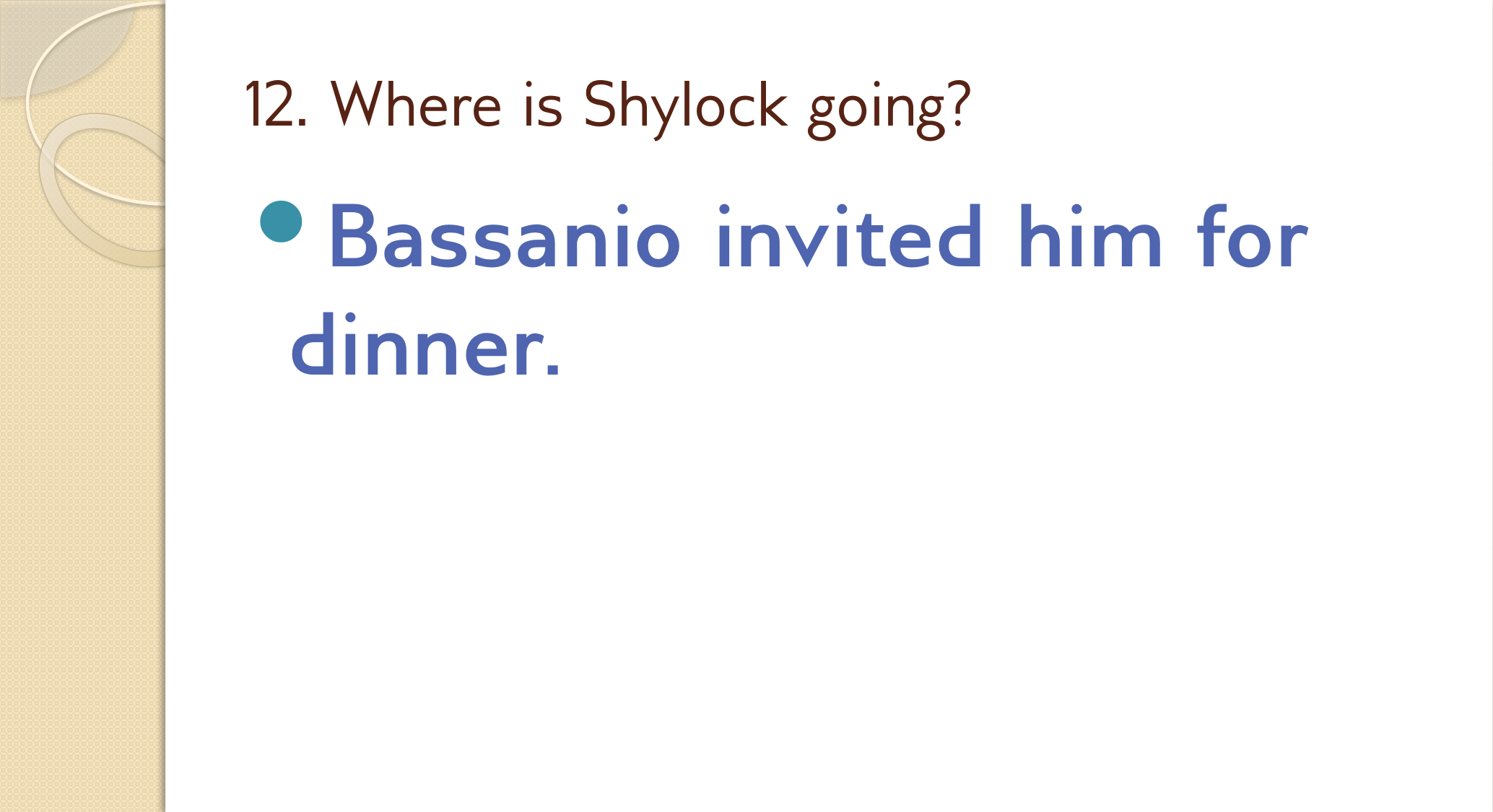

# 12. Where is Shylock going?
Bassanio invited him for dinner.